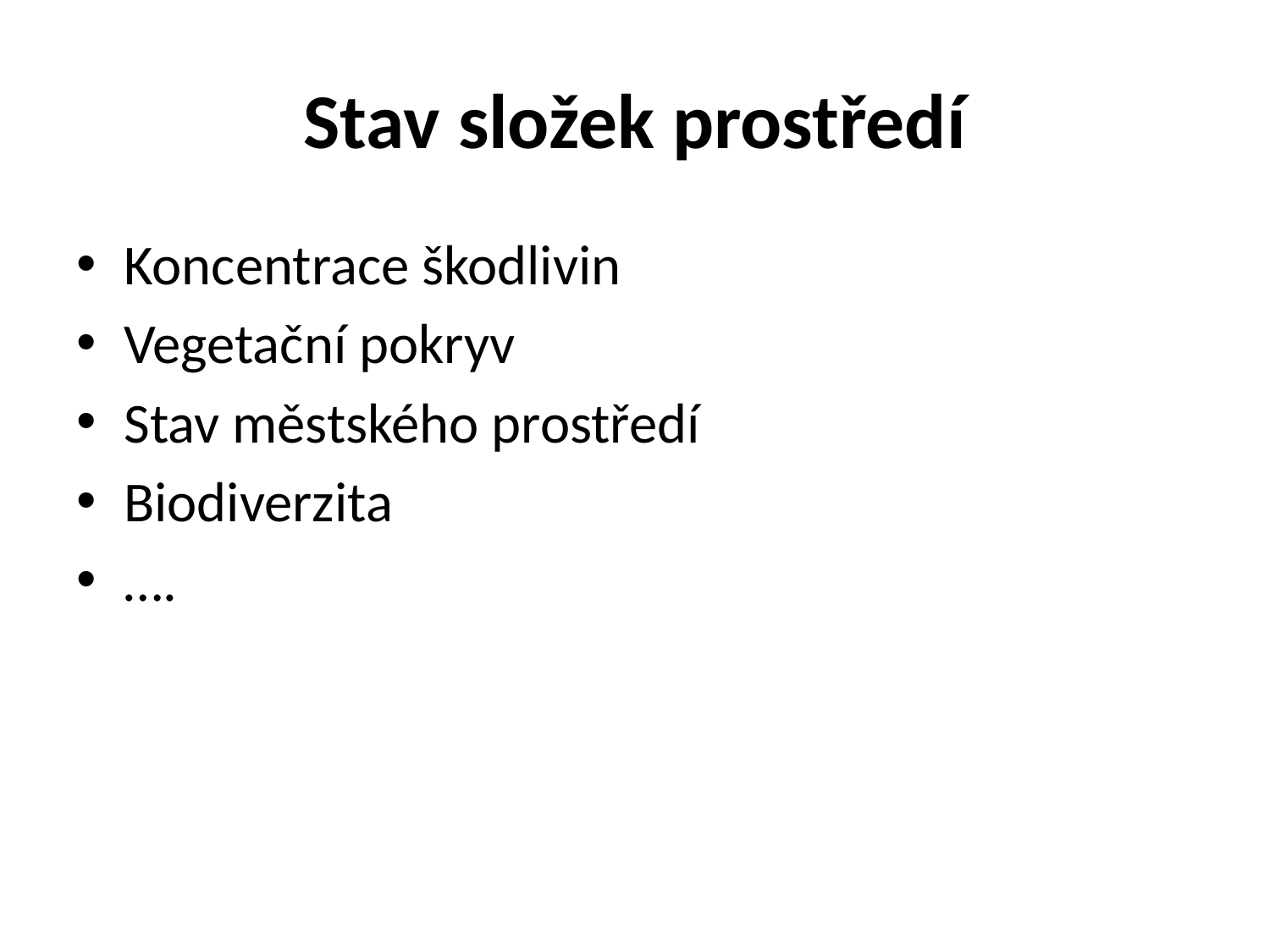

# Stav složek prostředí
Koncentrace škodlivin
Vegetační pokryv
Stav městského prostředí
Biodiverzita
….